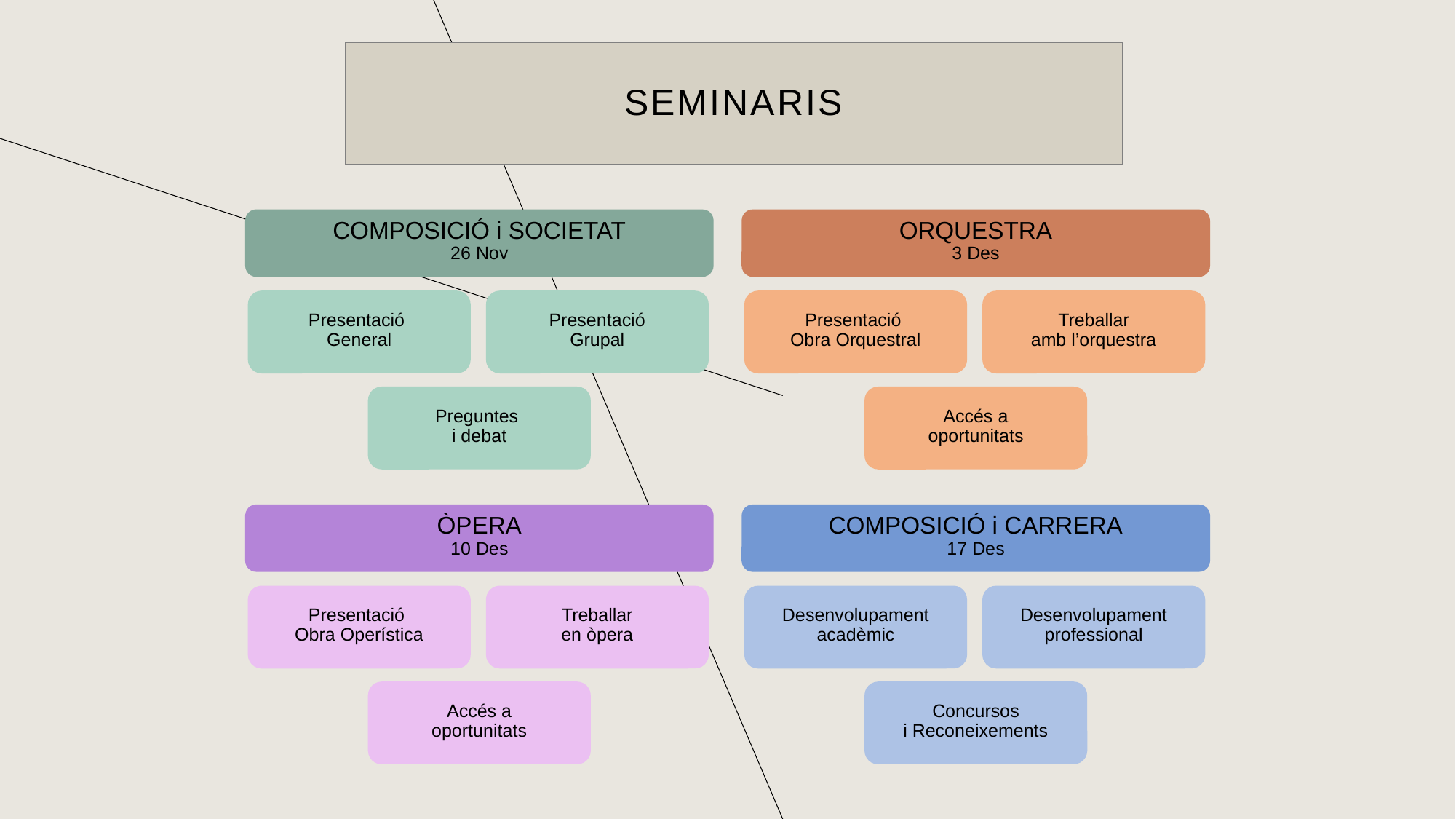

# SEMINARIS
COMPOSICIÓ i SOCIETAT
26 Nov
ORQUESTRA
3 Des
Presentació
General
Presentació
Grupal
Presentació
Obra Orquestral
Treballar
amb l’orquestra
Preguntes
i debat
Accés a
oportunitats
ÒPERA
10 Des
COMPOSICIÓ i CARRERA
17 Des
Presentació
Obra Operística
Treballar
en òpera
Desenvolupament
acadèmic
Desenvolupament
professional
Accés a
oportunitats
Concursos
i Reconeixements